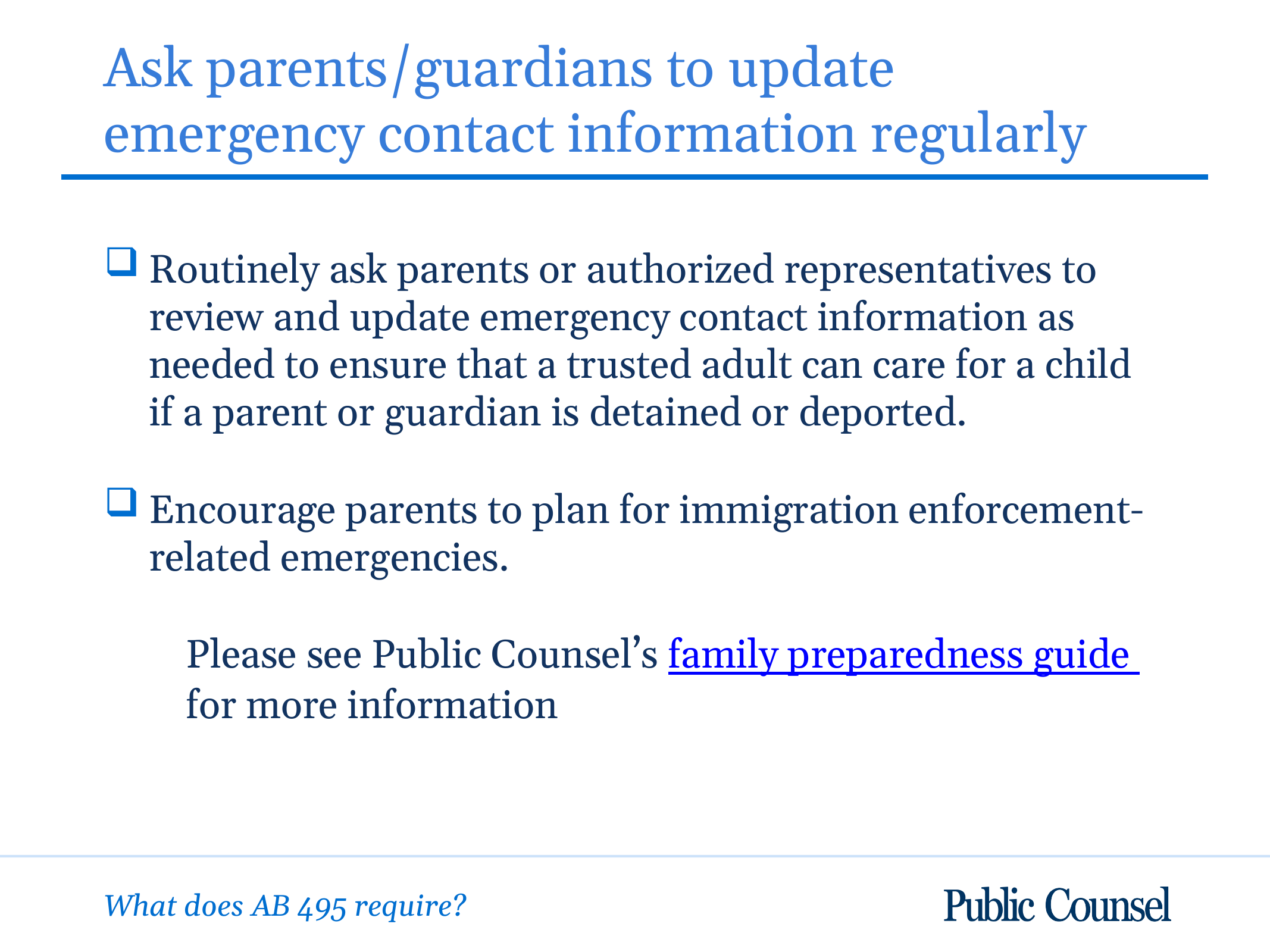

# Ask parents/guardians to update emergency contact information regularly
Routinely ask parents or authorized representatives to review and update emergency contact information as needed to ensure that a trusted adult can care for a child if a parent or guardian is detained or deported.
Encourage parents to plan for immigration enforcement-related emergencies.
Please see Public Counsel’s family preparedness guide for more information

What does AB 495 require?